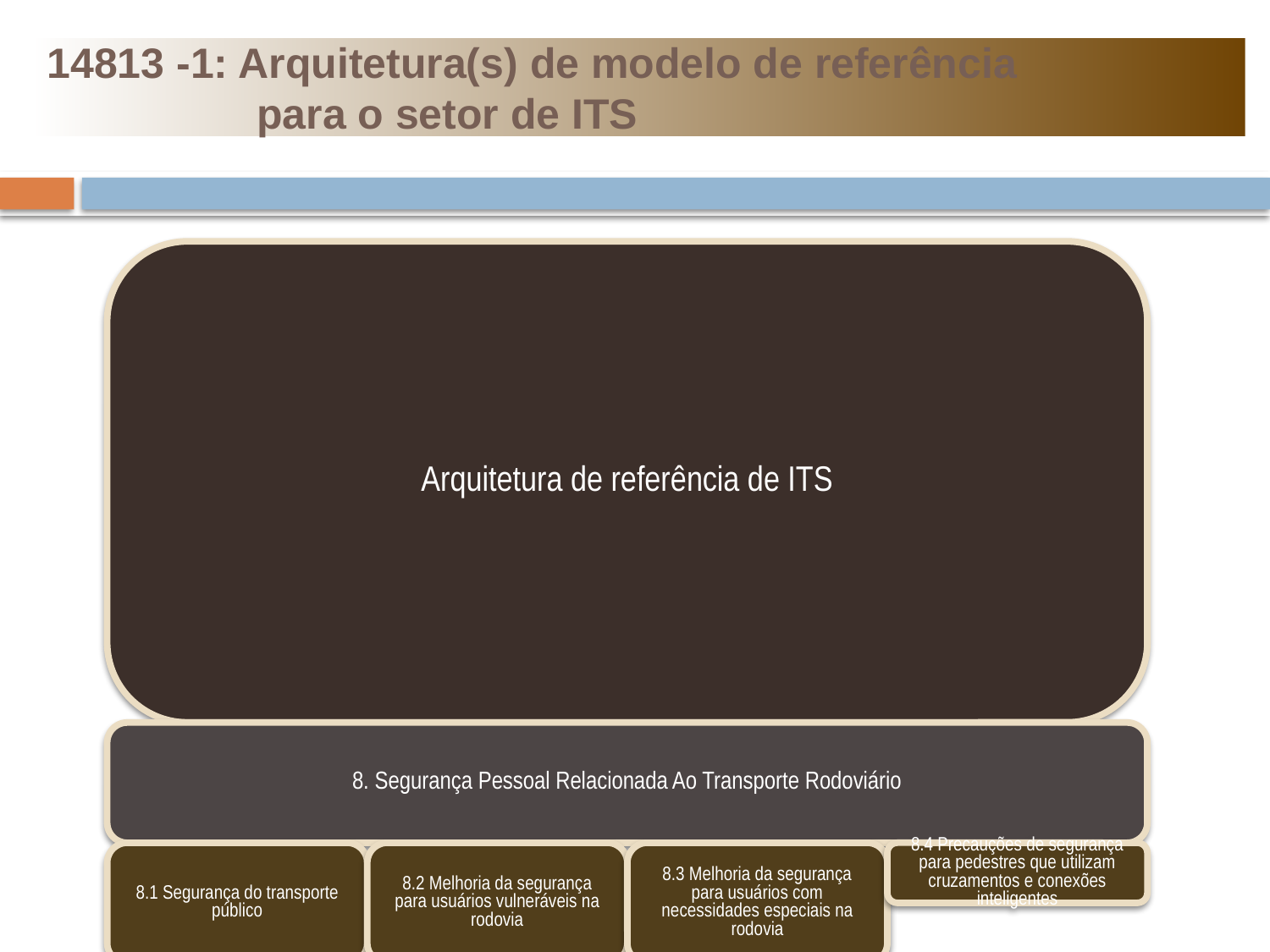

14813 -1: Arquitetura(s) de modelo de referência
	       para o setor de ITS
Arquitetura de referência de ITS
8. Segurança Pessoal Relacionada Ao Transporte Rodoviário
8.1 Segurança do transporte público
8.2 Melhoria da segurança para usuários vulneráveis na rodovia
8.3 Melhoria da segurança para usuários com necessidades especiais na rodovia
8.4 Precauções de segurança para pedestres que utilizam cruzamentos e conexões inteligentes